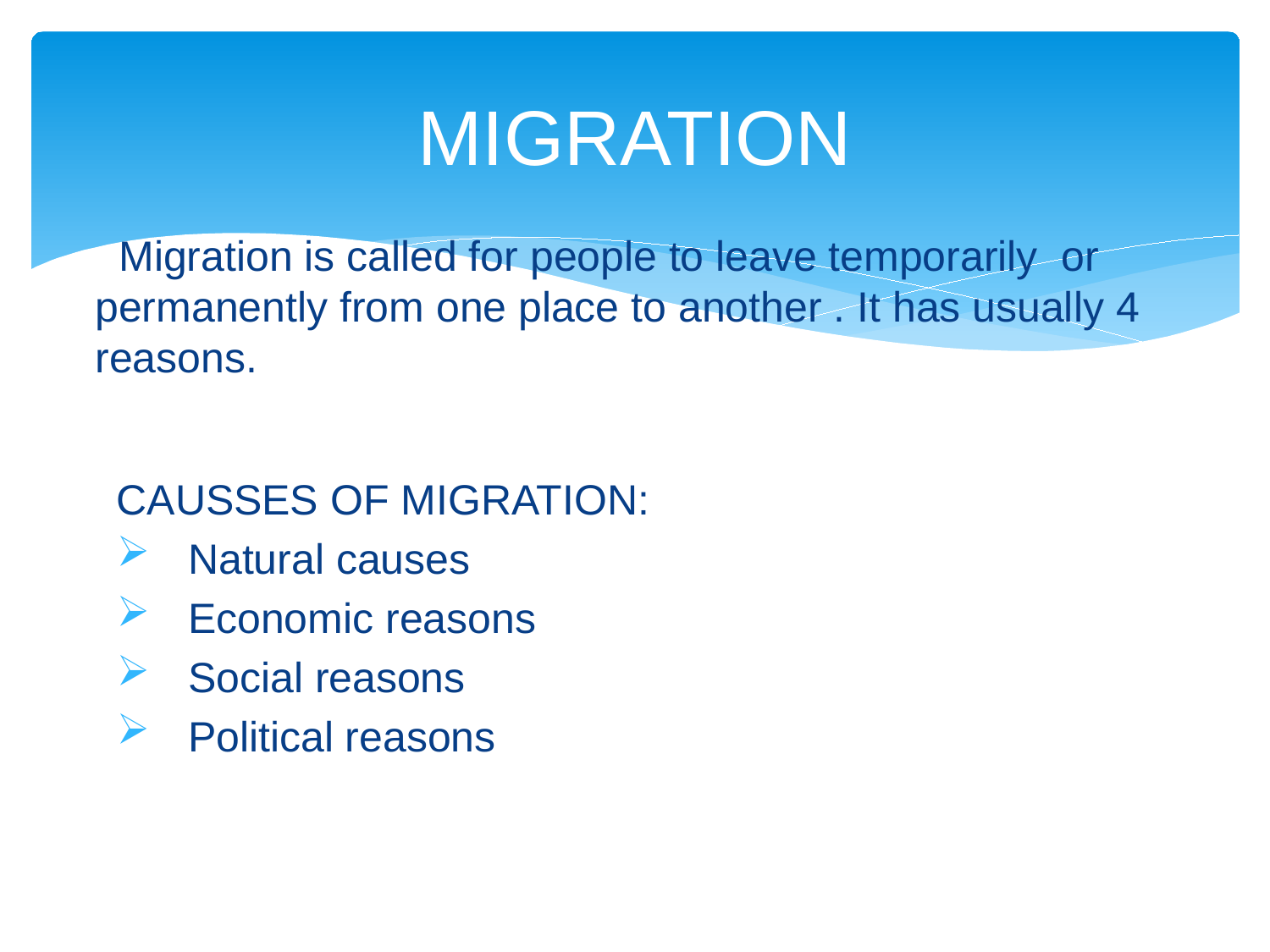

# MIGRATION
  Migration is called for people to leave temporarily  or permanently from one place to another . It has usually 4 reasons.
CAUSSES OF MIGRATION:
Natural causes
Economic reasons
Social reasons
Political reasons